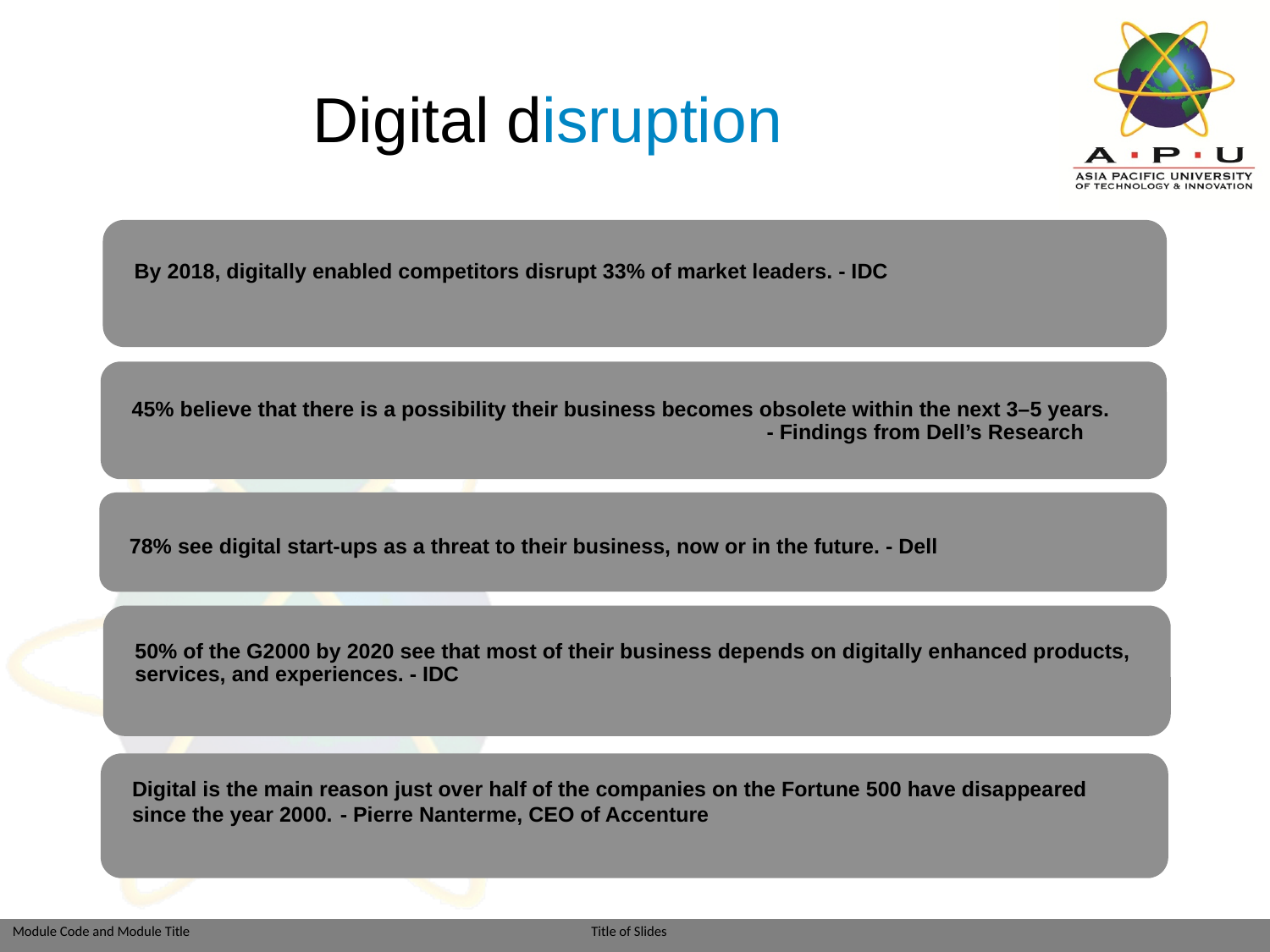

# Digital disruption
By 2018, digitally enabled competitors disrupt 33% of market leaders. - IDC

45% believe that there is a possibility their business becomes obsolete within the next 3–5 years. 					- Findings from Dell’s Research

78% see digital start-ups as a threat to their business, now or in the future. - Dell

50% of the G2000 by 2020 see that most of their business depends on digitally enhanced products, services, and experiences. - IDC

Digital is the main reason just over half of the companies on the Fortune 500 have disappeared since the year 2000. - Pierre Nanterme, CEO of Accenture